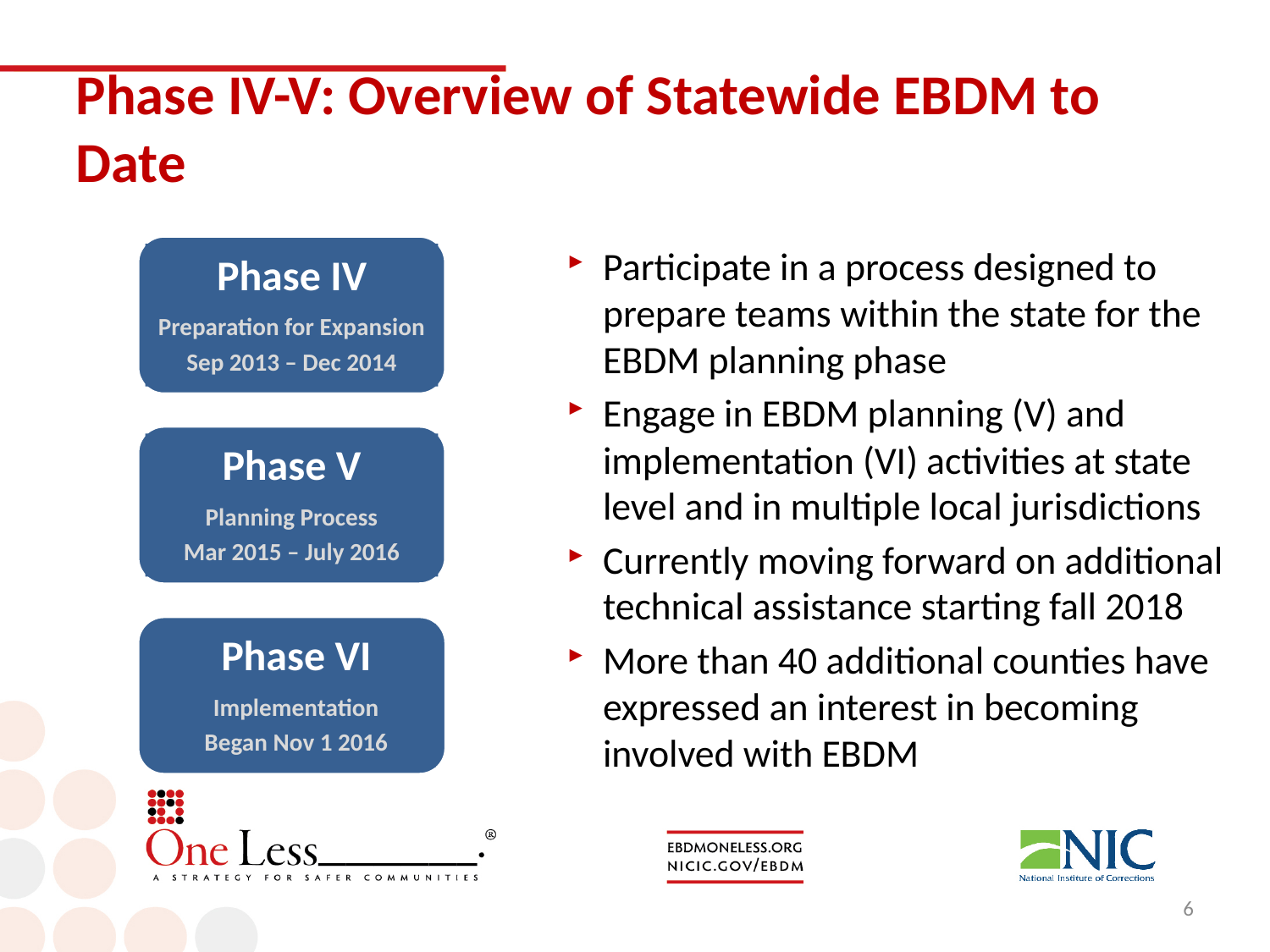

Phase IV-V: Overview of Statewide EBDM to Date

Phase IV
Preparation for Expansion
Sep 2013 – Dec 2014
Participate in a process designed to prepare teams within the state for the EBDM planning phase
Engage in EBDM planning (V) and implementation (VI) activities at state level and in multiple local jurisdictions
Currently moving forward on additional technical assistance starting fall 2018
More than 40 additional counties have expressed an interest in becoming involved with EBDM

Phase V
Planning Process
Mar 2015 – July 2016

Phase VI
Implementation
Began Nov 1 2016

6